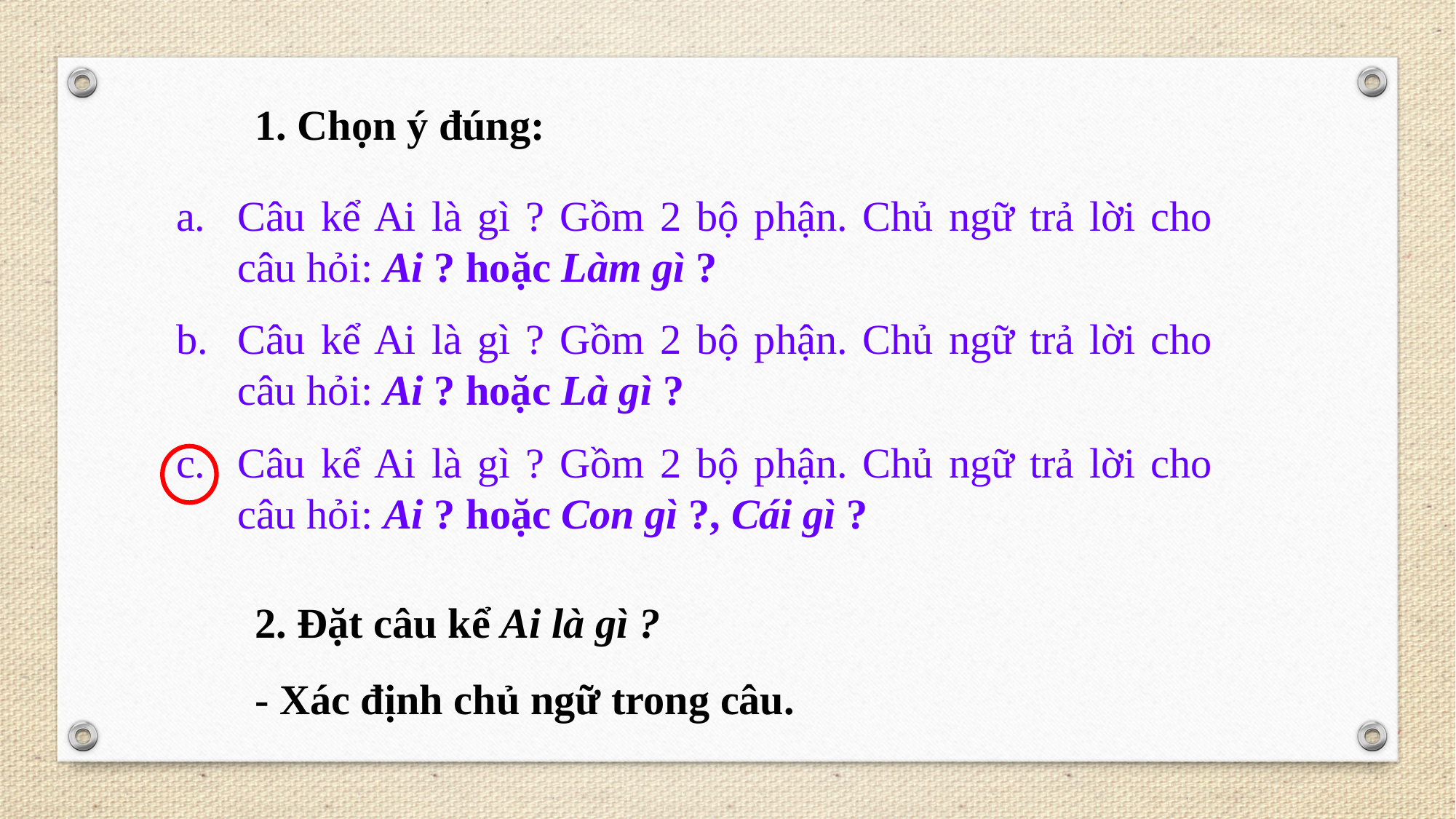

1. Chọn ý đúng:
Câu kể Ai là gì ? Gồm 2 bộ phận. Chủ ngữ trả lời cho câu hỏi: Ai ? hoặc Làm gì ?
Câu kể Ai là gì ? Gồm 2 bộ phận. Chủ ngữ trả lời cho câu hỏi: Ai ? hoặc Là gì ?
Câu kể Ai là gì ? Gồm 2 bộ phận. Chủ ngữ trả lời cho câu hỏi: Ai ? hoặc Con gì ?, Cái gì ?

2. Đặt câu kể Ai là gì ?
- Xác định chủ ngữ trong câu.